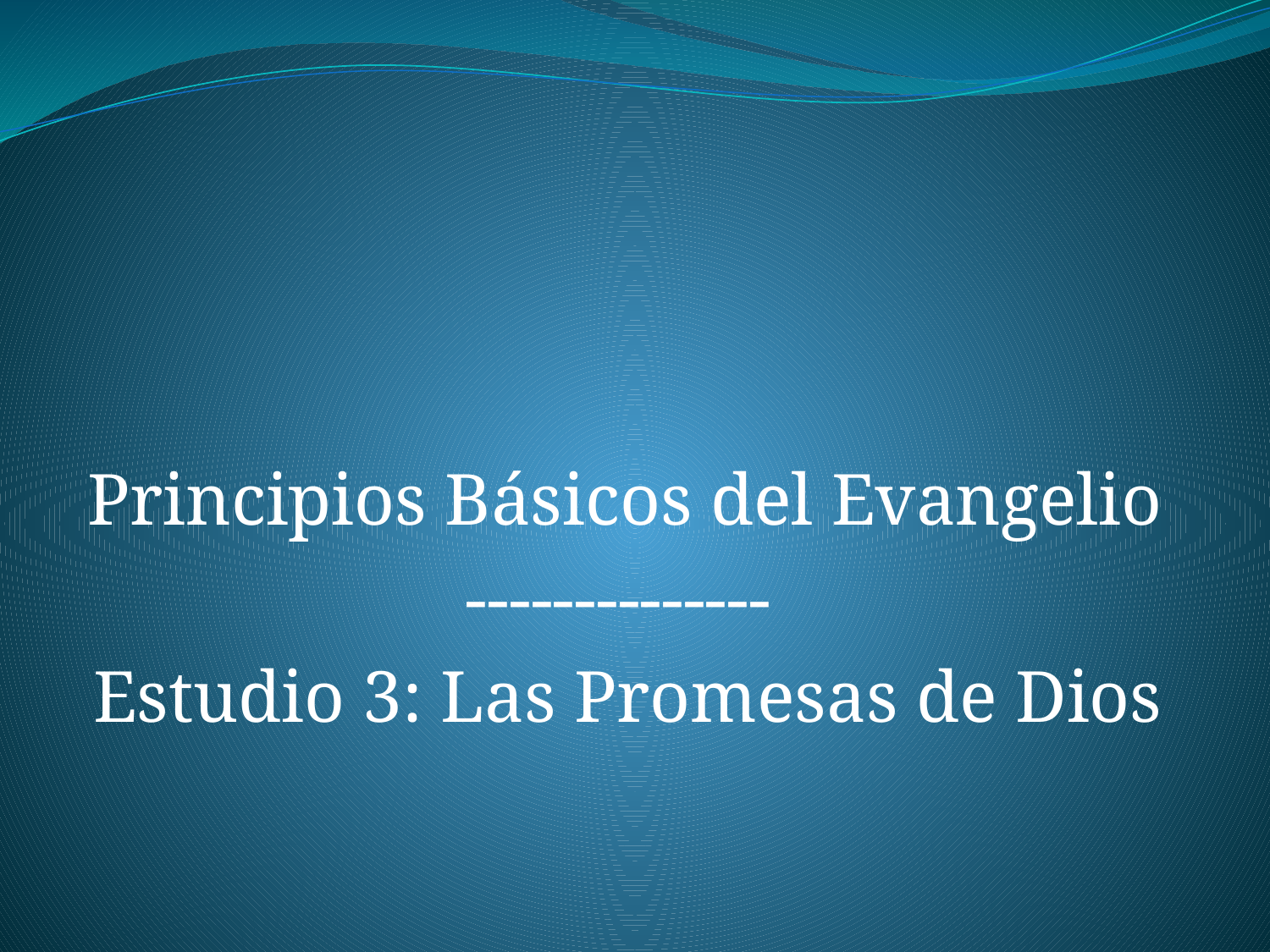

Principios Básicos del Evangelio
--------------
Estudio 3: Las Promesas de Dios